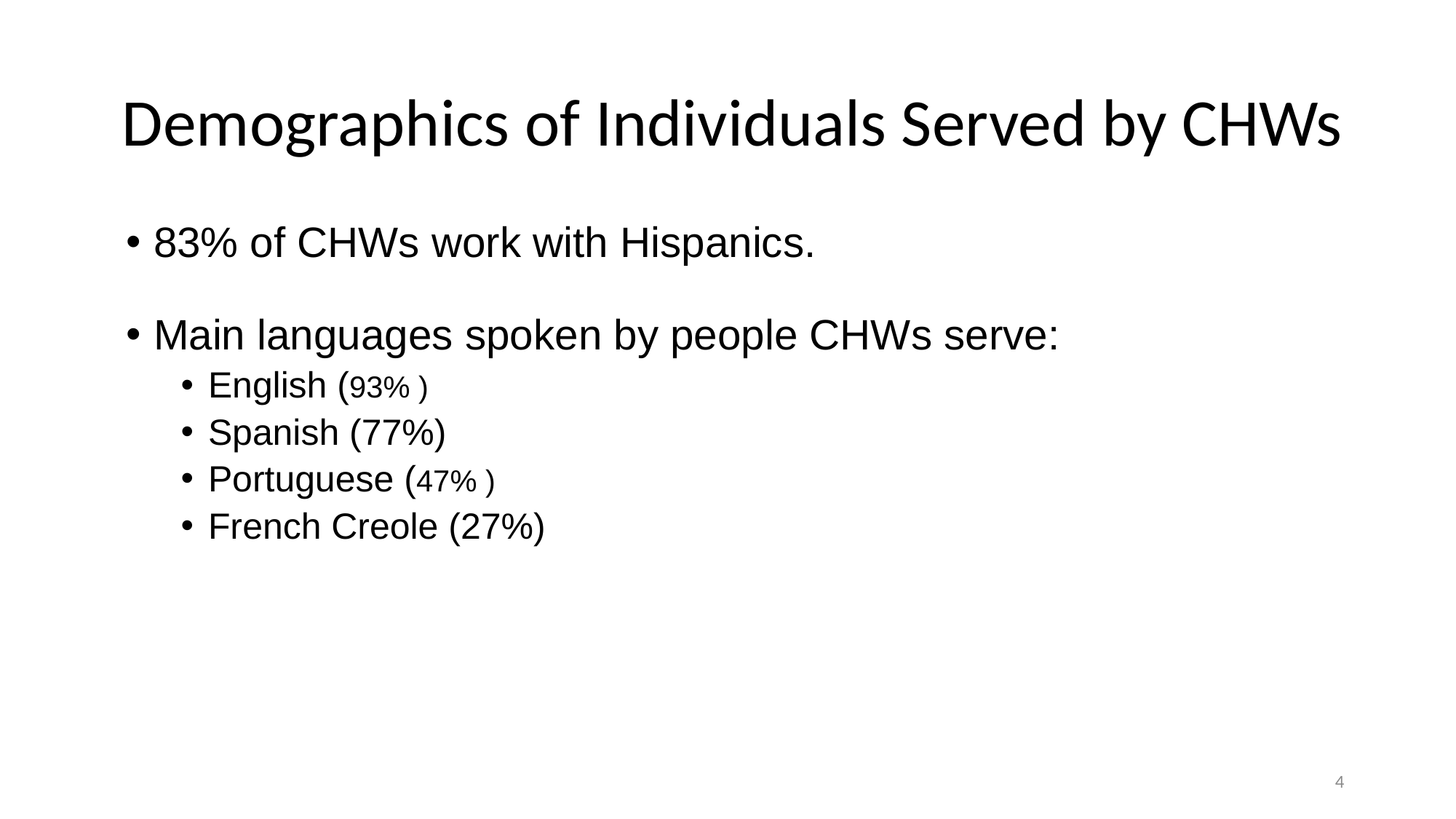

# Demographics of Individuals Served by CHWs
83% of CHWs work with Hispanics.

Main languages spoken by people CHWs serve:
English (93% )
Spanish (77%)
Portuguese (47% )
French Creole (27%)

4